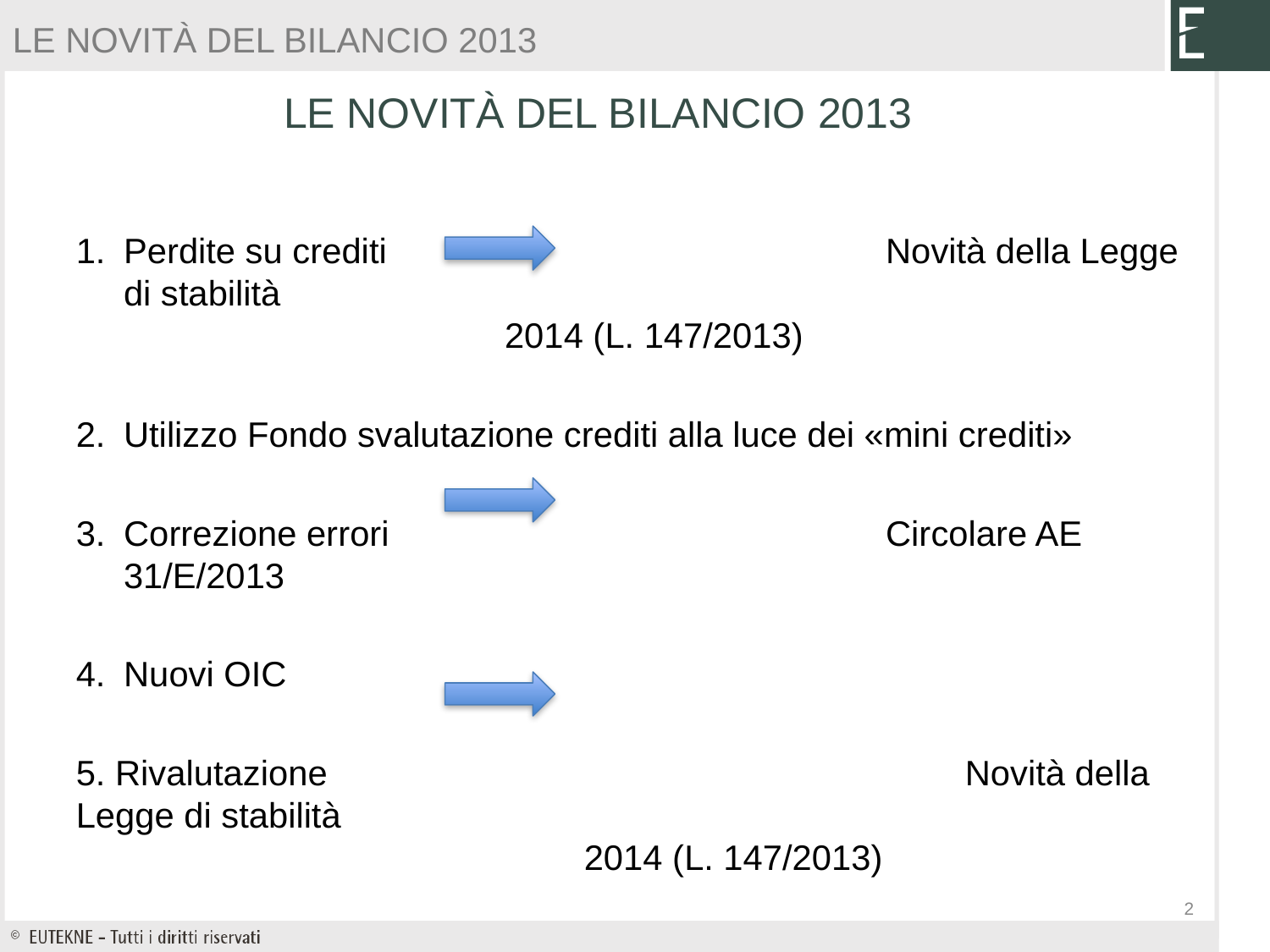

LE NOVITÀ DEL BILANCIO 2013
LE NOVITÀ DEL BILANCIO 2013
Perdite su crediti 				Novità della Legge di stabilità										2014 (L. 147/2013)

Utilizzo Fondo svalutazione crediti alla luce dei «mini crediti»

Correzione errori 				Circolare AE 31/E/2013

Nuovi OIC

5. Rivalutazione	   					Novità della Legge di stabilità 										2014 (L. 147/2013)

2